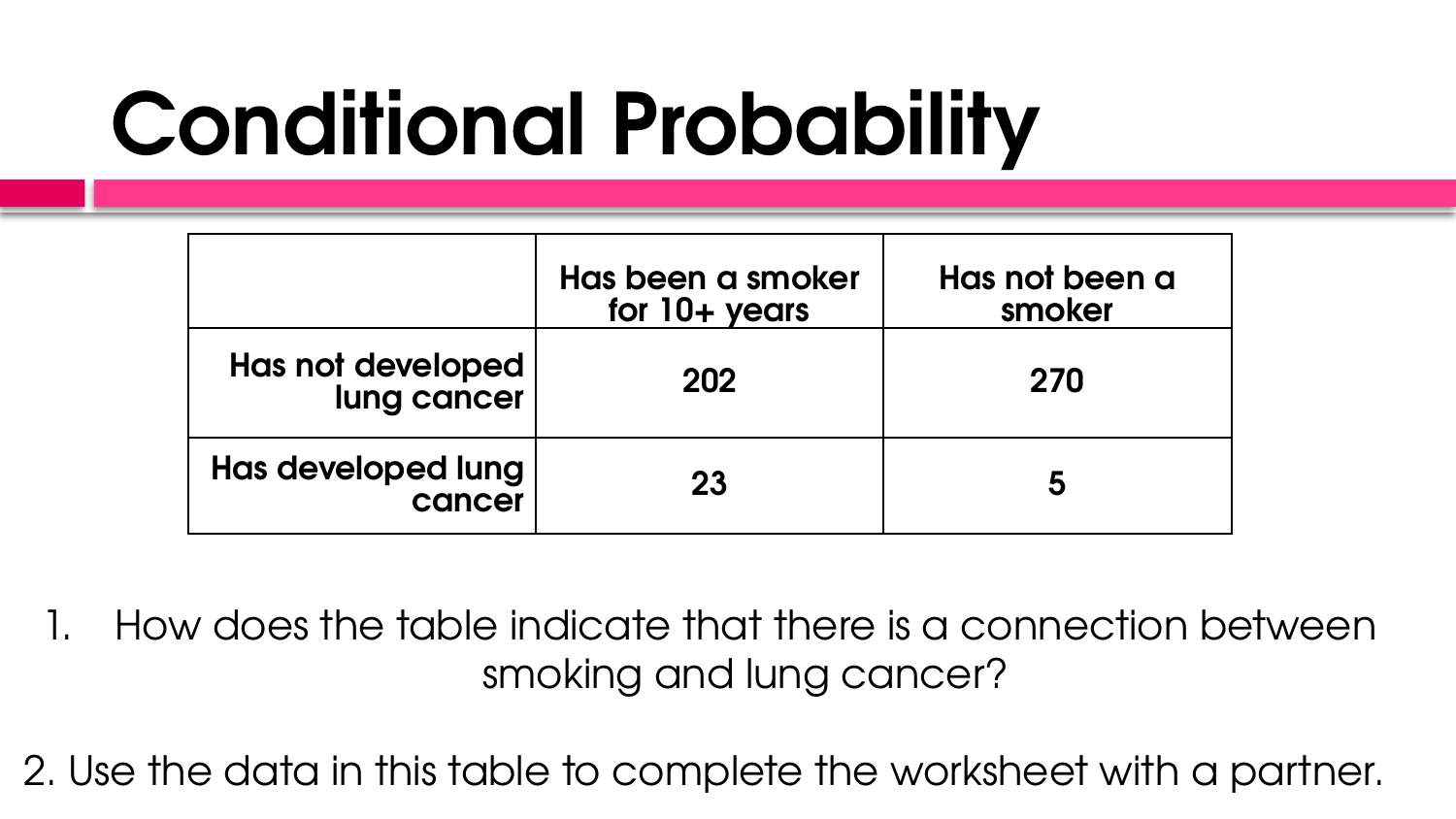

# Conditional Probability
|  | Has been a smoker for 10+ years | Has not been a smoker |
| --- | --- | --- |
| Has not developed lung cancer | 202 | 270 |
| Has developed lung cancer | 23 | 5 |
How does the table indicate that there is a connection between smoking and lung cancer?

2. Use the data in this table to complete the worksheet with a partner.